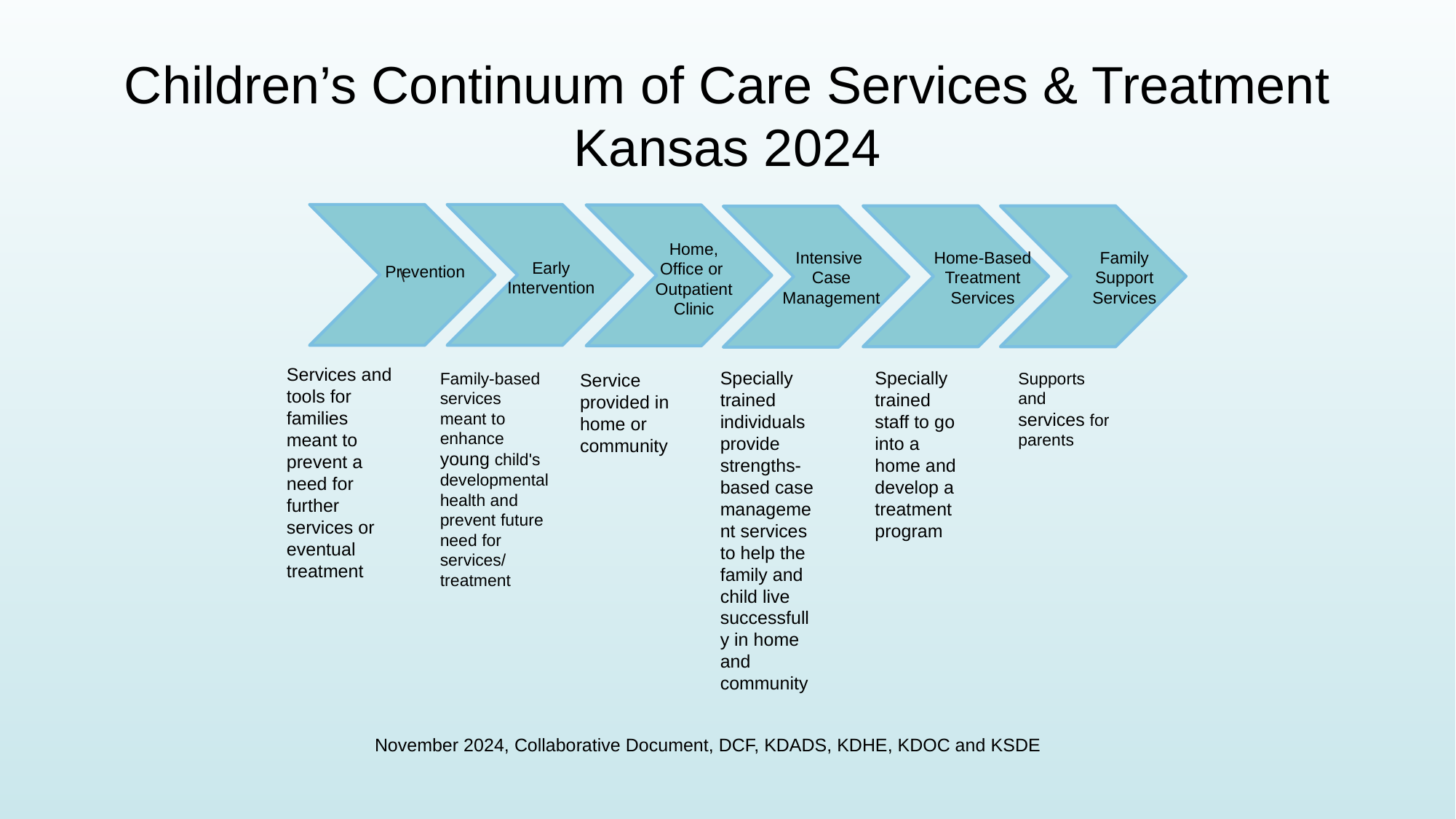

# Children’s Continuum of Care Services & Treatment Kansas 2024
\

Home, Office or
Outpatient
Clinic
Intensive
Case Management
Home-Based Treatment Services
Family Support Services
Early
Intervention
Prevention
Services and tools for families meant to prevent a need for further services or eventual treatment
Specially trained individuals provide strengths-based case management services to help the family and child live successfully in home and community
Specially trained staff to go into a home and develop a treatment program
Family-based services meant to enhance young child's developmental health and prevent future need for services/
treatment
Supports and services for parents
Service provided in home or community
November 2024, Collaborative Document, DCF, KDADS, KDHE, KDOC and KSDE